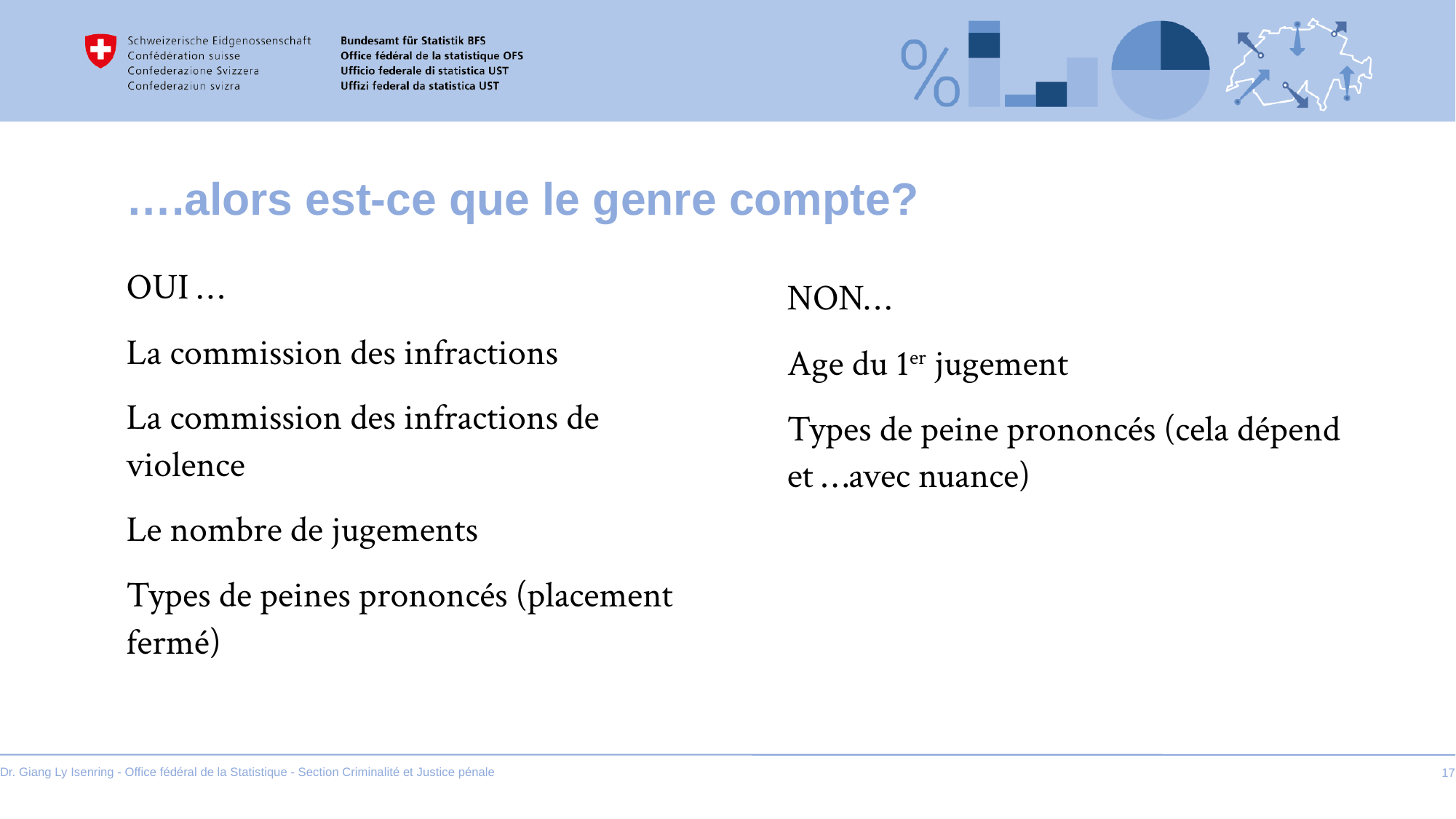

# ….alors est-ce que le genre compte?
OUI …
La commission des infractions
La commission des infractions de violence
Le nombre de jugements
Types de peines prononcés (placement fermé)

NON…
Age du 1er jugement
Types de peine prononcés (cela dépend et …avec nuance)
Dr. Giang Ly Isenring - Office fédéral de la Statistique - Section Criminalité et Justice pénale
17